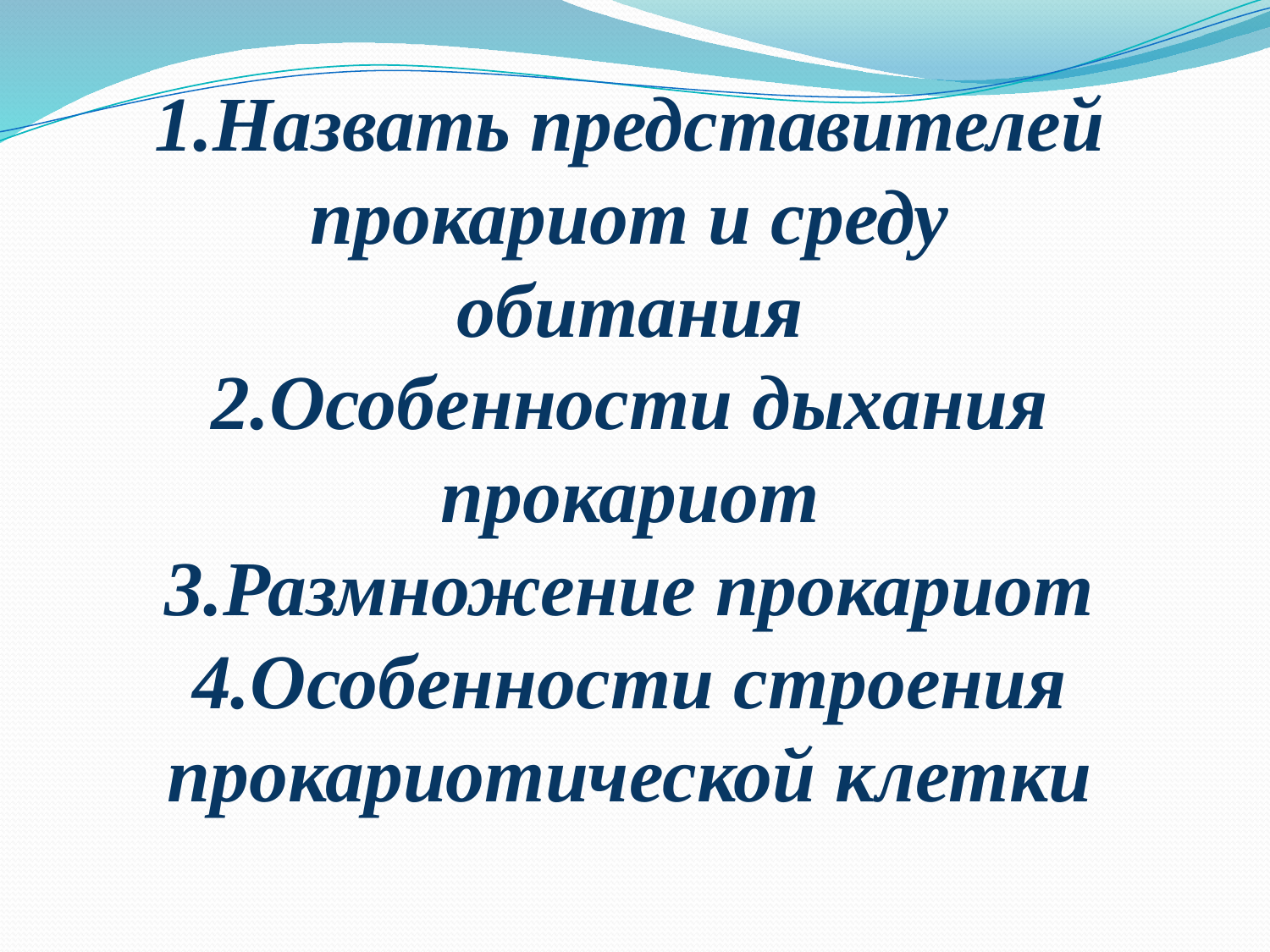

1.Назвать представителей прокариот и среду обитания
2.Особенности дыхания прокариот
3.Размножение прокариот
4.Особенности строения прокариотической клетки